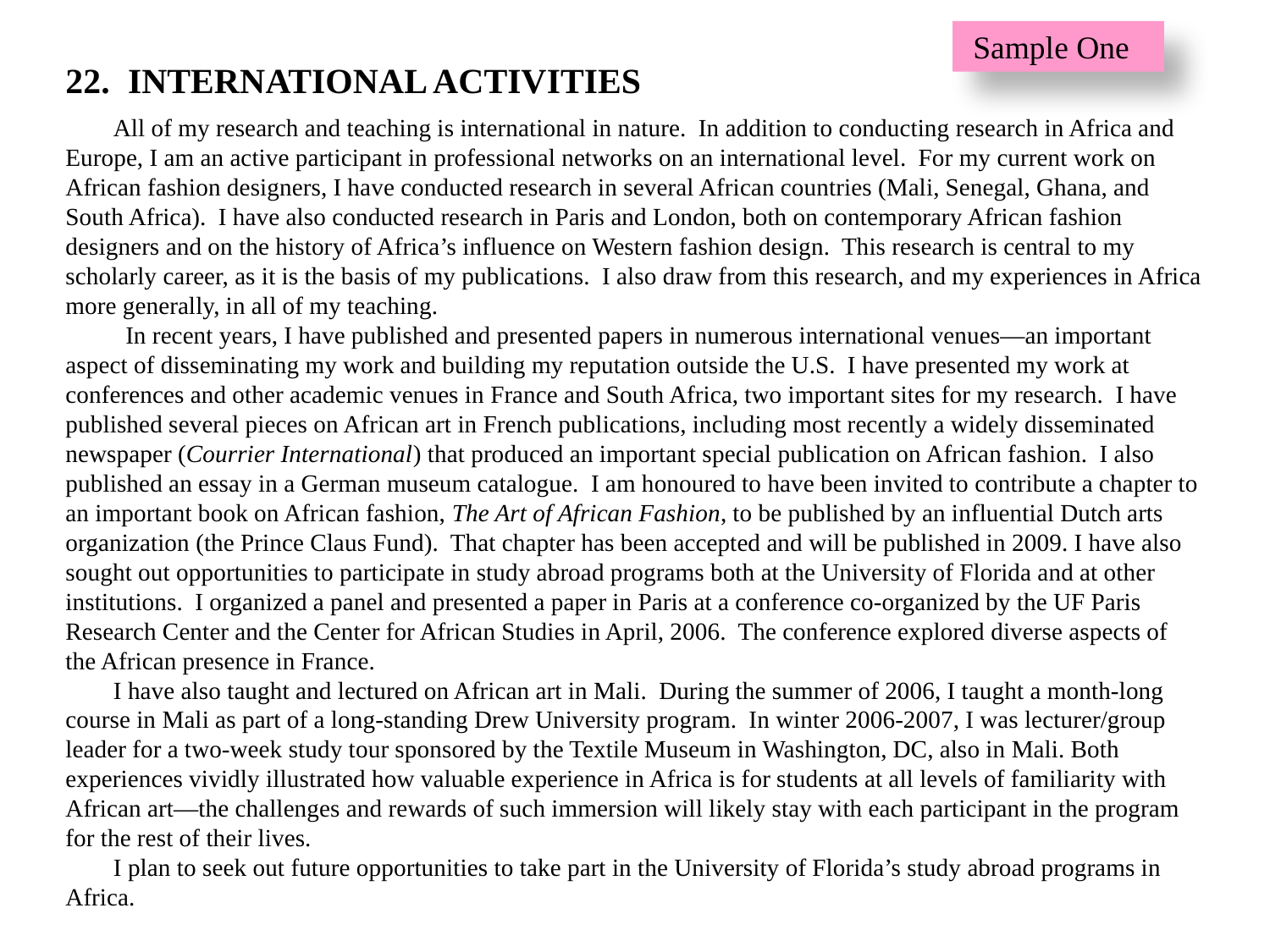

# 22.  INTERNATIONAL ACTIVITIES
 Sample One
All of my research and teaching is international in nature.  In addition to conducting research in Africa and Europe, I am an active participant in professional networks on an international level.  For my current work on African fashion designers, I have conducted research in several African countries (Mali, Senegal, Ghana, and South Africa).  I have also conducted research in Paris and London, both on contemporary African fashion designers and on the history of Africa’s influence on Western fashion design.  This research is central to my scholarly career, as it is the basis of my publications.  I also draw from this research, and my experiences in Africa more generally, in all of my teaching.
  In recent years, I have published and presented papers in numerous international venues—an important aspect of disseminating my work and building my reputation outside the U.S.  I have presented my work at conferences and other academic venues in France and South Africa, two important sites for my research.  I have published several pieces on African art in French publications, including most recently a widely disseminated newspaper (Courrier International) that produced an important special publication on African fashion.  I also published an essay in a German museum catalogue.  I am honoured to have been invited to contribute a chapter to an important book on African fashion, The Art of African Fashion, to be published by an influential Dutch arts organization (the Prince Claus Fund).  That chapter has been accepted and will be published in 2009. I have also sought out opportunities to participate in study abroad programs both at the University of Florida and at other institutions.  I organized a panel and presented a paper in Paris at a conference co-organized by the UF Paris Research Center and the Center for African Studies in April, 2006.  The conference explored diverse aspects of the African presence in France.
I have also taught and lectured on African art in Mali.  During the summer of 2006, I taught a month-long course in Mali as part of a long-standing Drew University program.  In winter 2006-2007, I was lecturer/group leader for a two-week study tour sponsored by the Textile Museum in Washington, DC, also in Mali. Both experiences vividly illustrated how valuable experience in Africa is for students at all levels of familiarity with African art—the challenges and rewards of such immersion will likely stay with each participant in the program for the rest of their lives.
I plan to seek out future opportunities to take part in the University of Florida’s study abroad programs in Africa.